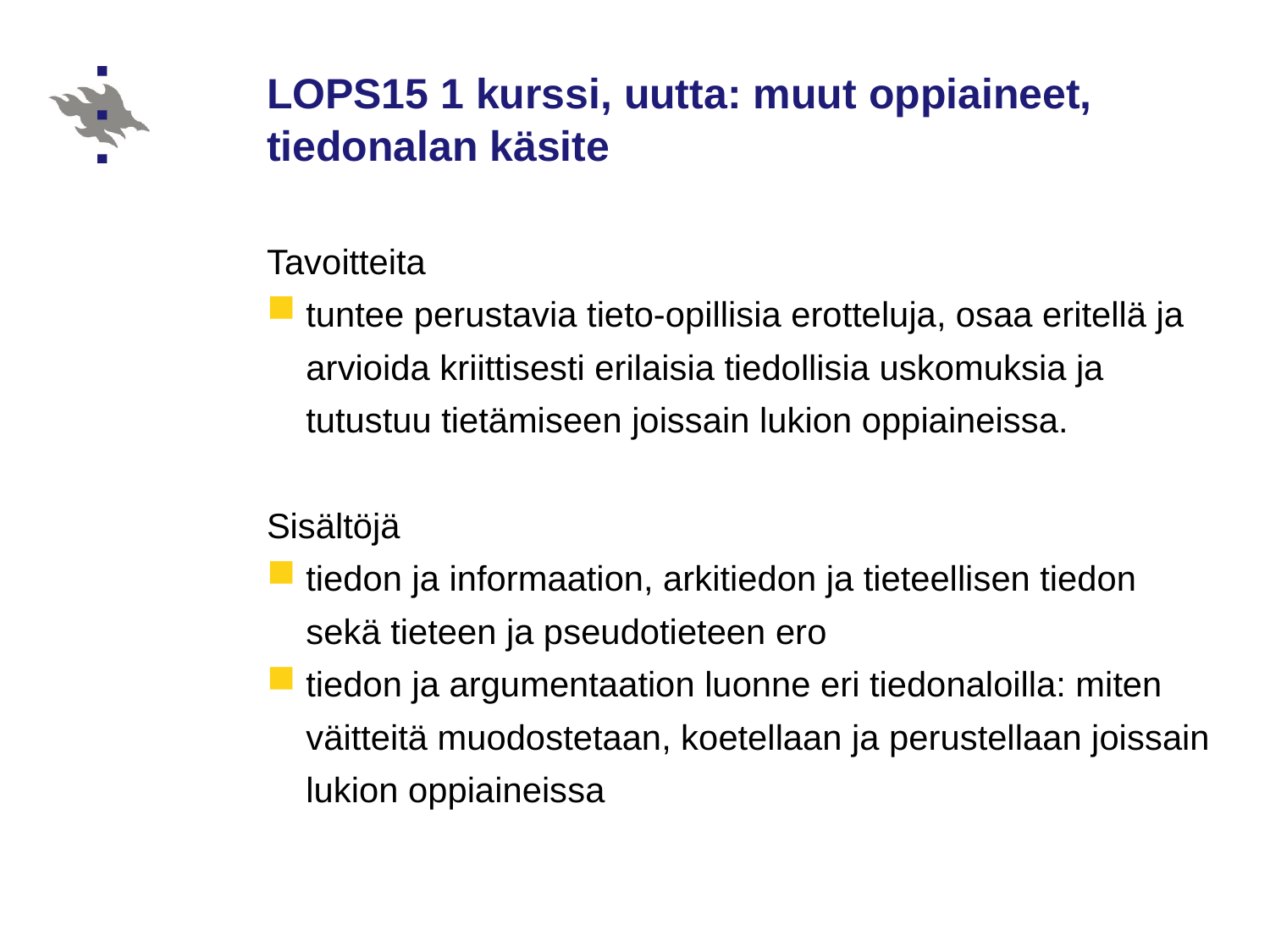

# LOPS15 1 kurssi, uutta: muut oppiaineet, tiedonalan käsite
Tavoitteita
tuntee perustavia tieto-opillisia erotteluja, osaa eritellä ja arvioida kriittisesti erilaisia tiedollisia uskomuksia ja tutustuu tietämiseen joissain lukion oppiaineissa.

Sisältöjä
tiedon ja informaation, arkitiedon ja tieteellisen tiedon sekä tieteen ja pseudotieteen ero
tiedon ja argumentaation luonne eri tiedonaloilla: miten väitteitä muodostetaan, koetellaan ja perustellaan joissain lukion oppiaineissa